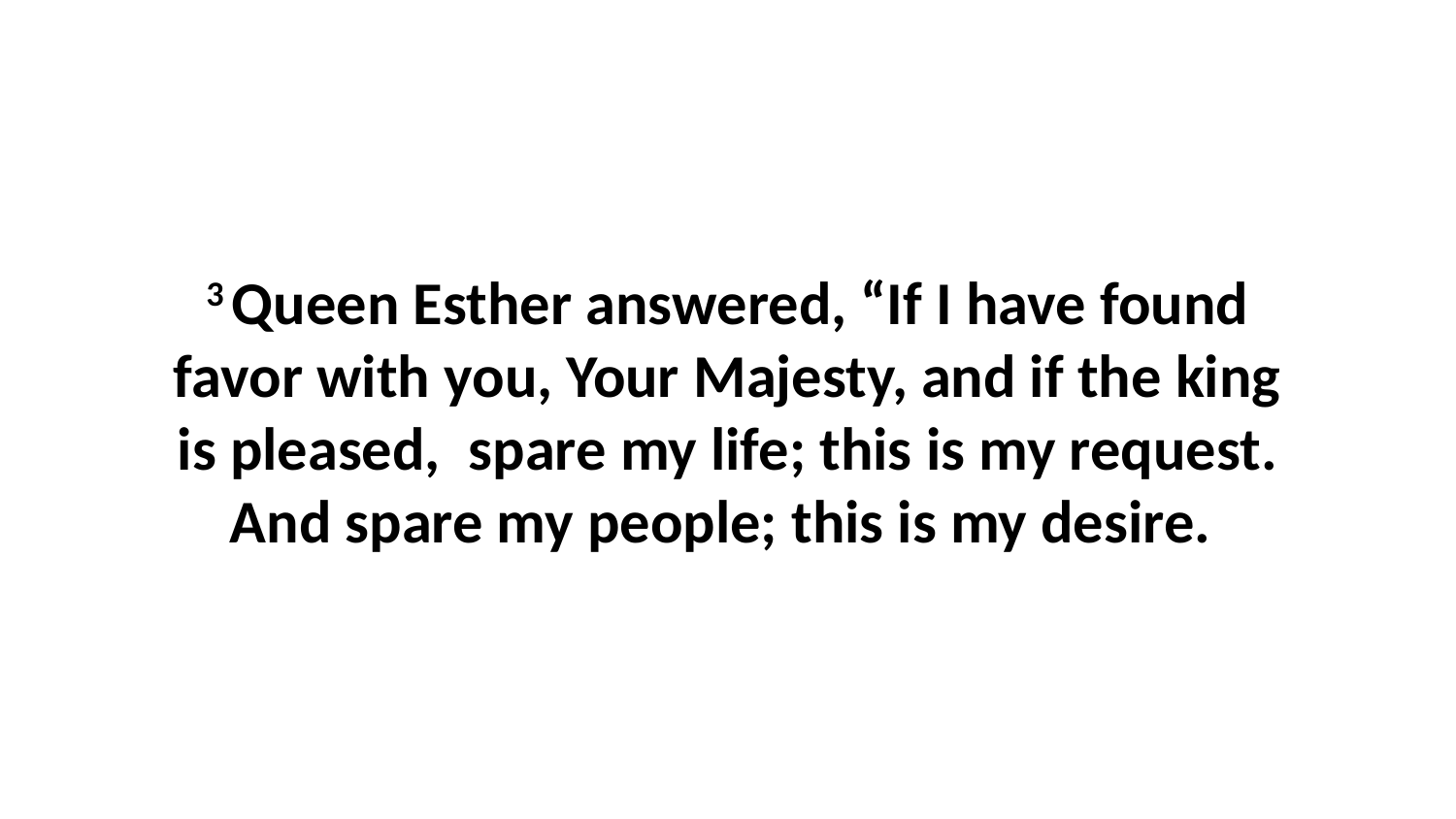

3 Queen Esther answered, “If I have found favor with you, Your Majesty, and if the king is pleased,  spare my life; this is my request. And spare my people; this is my desire.